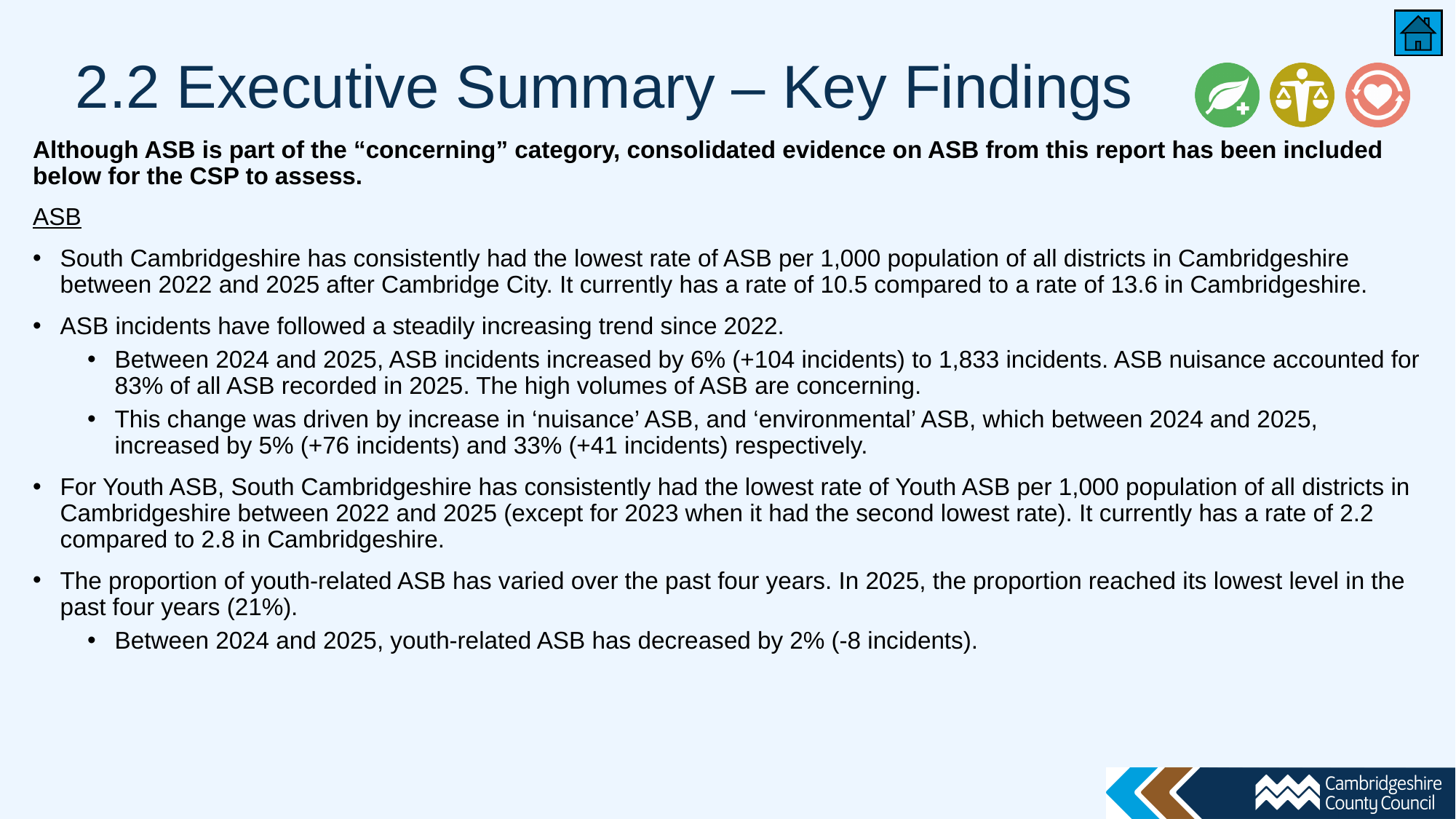

# 2.2 Executive Summary – Key Findings
Although ASB is part of the “concerning” category, consolidated evidence on ASB from this report has been included below for the CSP to assess.
ASB
South Cambridgeshire has consistently had the lowest rate of ASB per 1,000 population of all districts in Cambridgeshire between 2022 and 2025 after Cambridge City. It currently has a rate of 10.5 compared to a rate of 13.6 in Cambridgeshire.
ASB incidents have followed a steadily increasing trend since 2022.
Between 2024 and 2025, ASB incidents increased by 6% (+104 incidents) to 1,833 incidents. ASB nuisance accounted for 83% of all ASB recorded in 2025. The high volumes of ASB are concerning.
This change was driven by increase in ‘nuisance’ ASB, and ‘environmental’ ASB, which between 2024 and 2025, increased by 5% (+76 incidents) and 33% (+41 incidents) respectively.
For Youth ASB, South Cambridgeshire has consistently had the lowest rate of Youth ASB per 1,000 population of all districts in Cambridgeshire between 2022 and 2025 (except for 2023 when it had the second lowest rate). It currently has a rate of 2.2 compared to 2.8 in Cambridgeshire.
The proportion of youth-related ASB has varied over the past four years. In 2025, the proportion reached its lowest level in the past four years (21%).
Between 2024 and 2025, youth-related ASB has decreased by 2% (-8 incidents).​